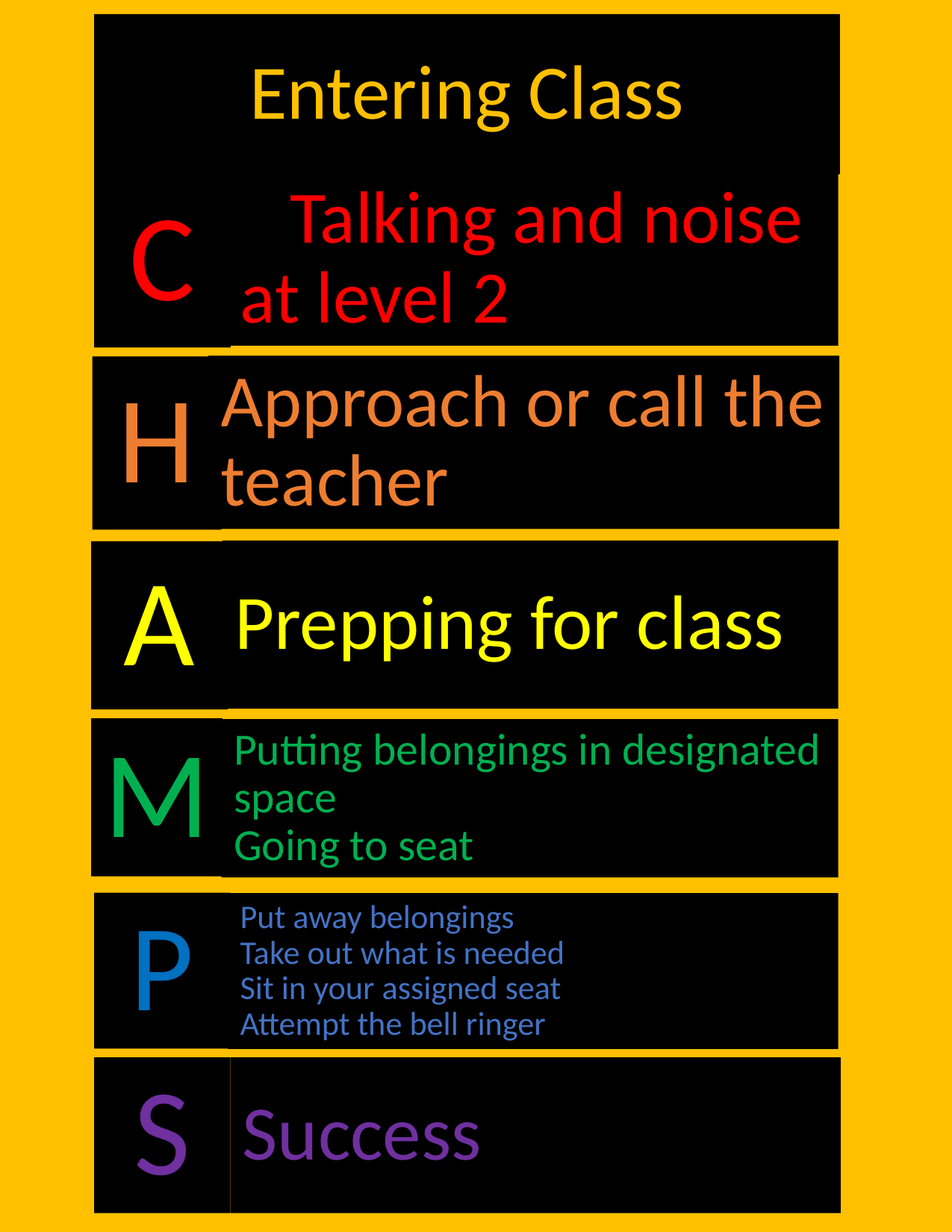

# Entering Class
   Talking and noise at level 2
C
Approach or call the teacher
H
Prepping for class
A
M
Putting belongings in designated space
Going to seat
P
Put away belongings
Take out what is needed
Sit in your assigned seat
Attempt the bell ringer
S
Success